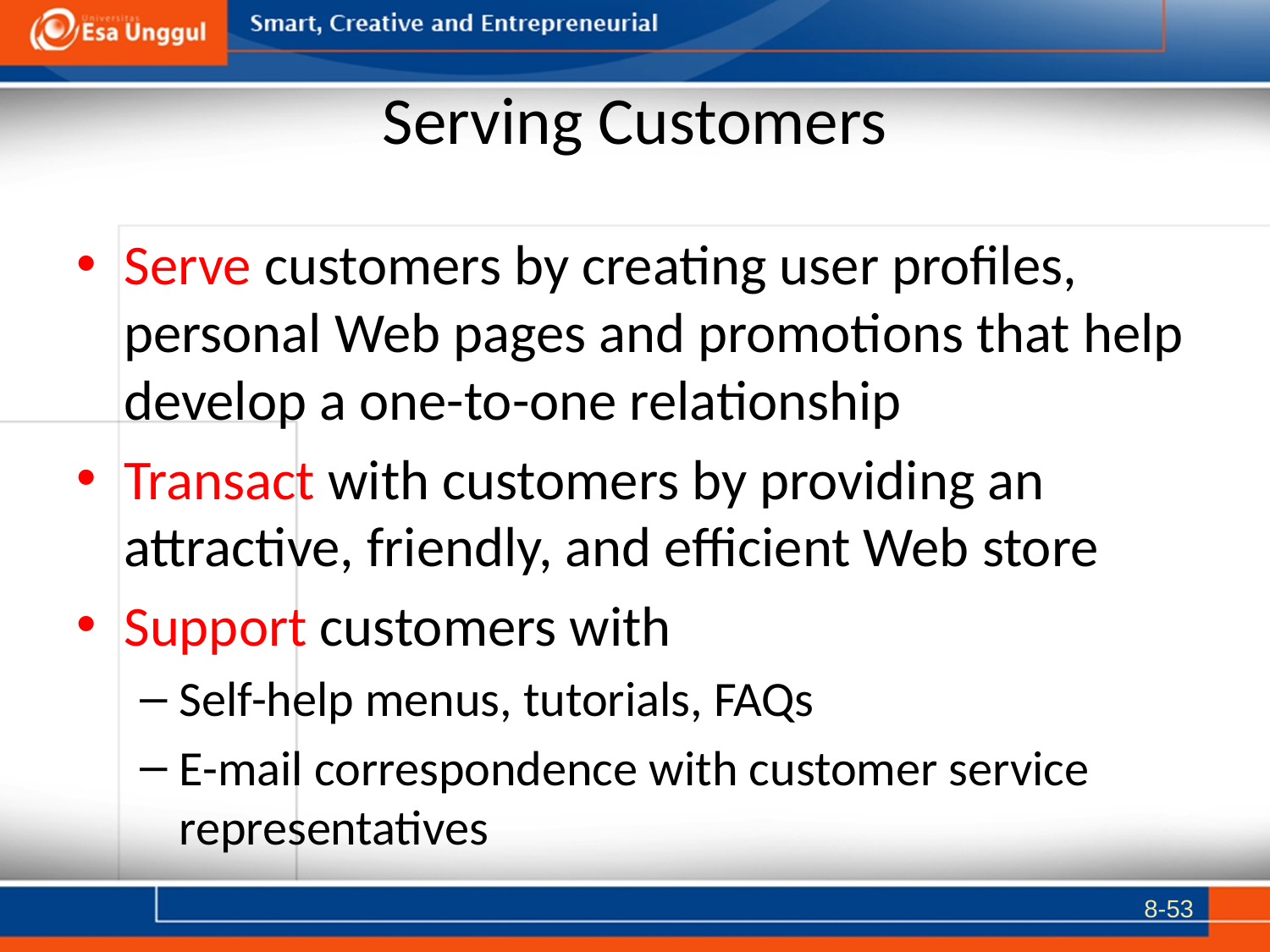

# Serving Customers
Serve customers by creating user profiles, personal Web pages and promotions that help develop a one-to-one relationship
Transact with customers by providing an attractive, friendly, and efficient Web store
Support customers with
Self-help menus, tutorials, FAQs
E-mail correspondence with customer service representatives
8-53